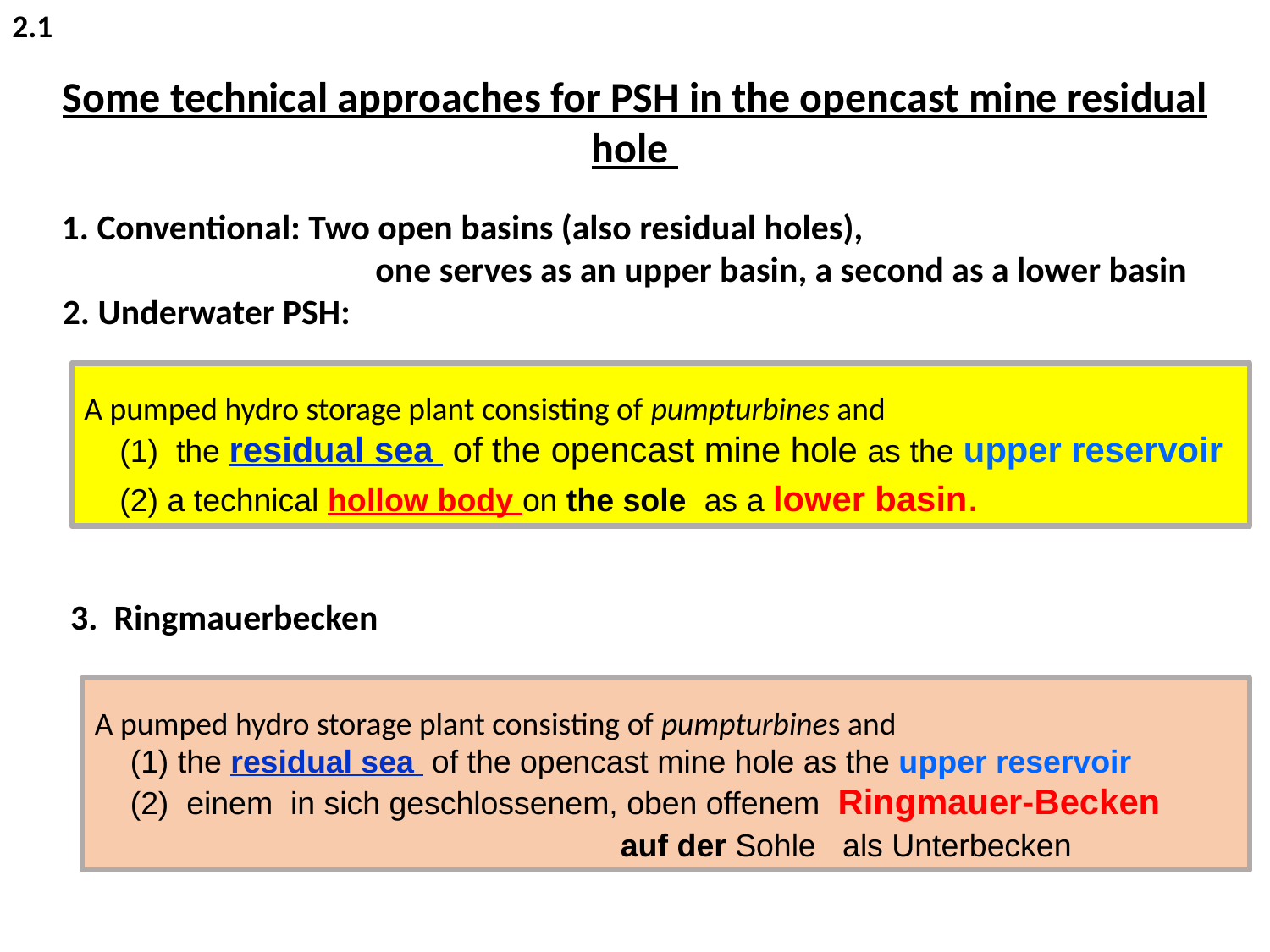

2.1
Some technical approaches for PSH in the opencast mine residual hole
 1. Conventional: Two open basins (also residual holes),
                                        one serves as an upper basin, a second as a lower basin
 2. Underwater PSH:
A pumped hydro storage plant consisting of pumpturbines and
    (1)  the residual sea  of the opencast mine hole as the upper reservoir
    (2) a technical hollow body on the sole  as a lower basin.
  3.  Ringmauerbecken
A pumped hydro storage plant consisting of pumpturbines and
    (1) the residual sea  of the opencast mine hole as the upper reservoir
    (2)  einem  in sich geschlossenem, oben offenem  Ringmauer-Becken
                                                      auf der Sohle   als Unterbecken